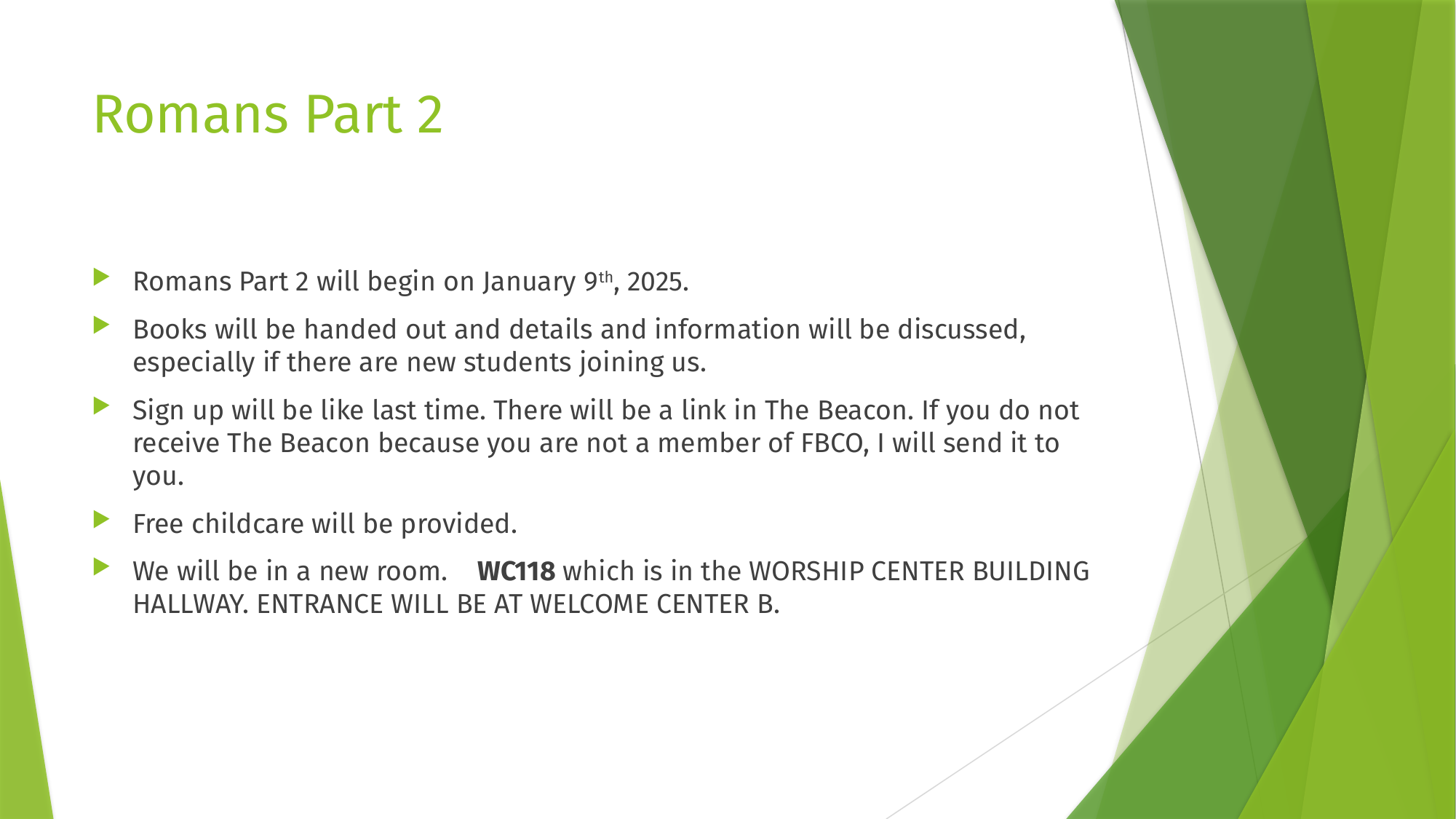

# Romans Part 2
Romans Part 2 will begin on January 9th, 2025.
Books will be handed out and details and information will be discussed, especially if there are new students joining us.
Sign up will be like last time. There will be a link in The Beacon. If you do not receive The Beacon because you are not a member of FBCO, I will send it to you.
Free childcare will be provided.
We will be in a new room.    WC118 which is in the WORSHIP CENTER BUILDING HALLWAY. ENTRANCE WILL BE AT WELCOME CENTER B.